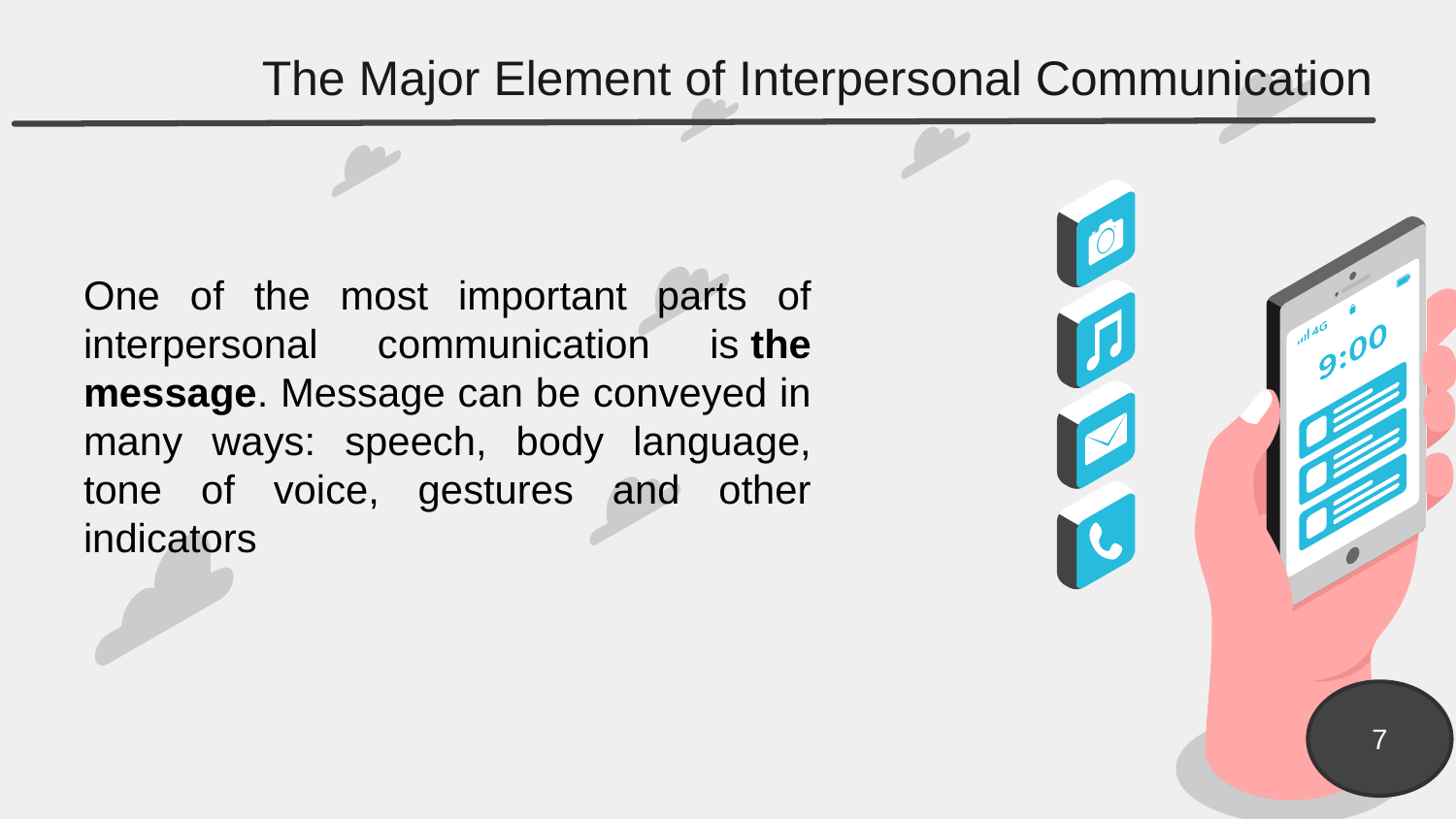

# The Major Element of Interpersonal Communication

One of the most important parts of interpersonal communication is the message. Message can be conveyed in many ways: speech, body language, tone of voice, gestures and other indicators
7